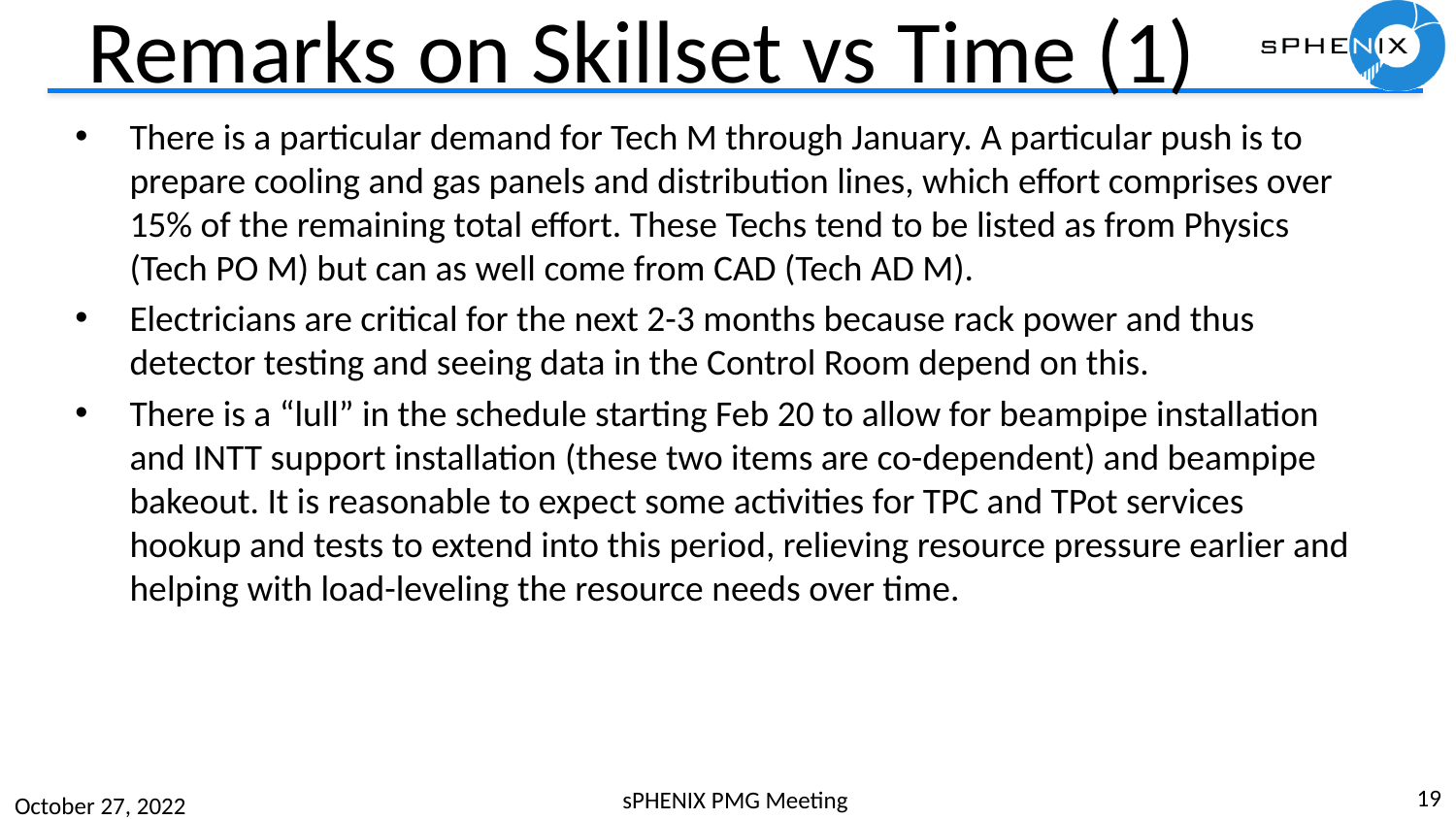

# Remarks on Skillset vs Time (1)
There is a particular demand for Tech M through January. A particular push is to prepare cooling and gas panels and distribution lines, which effort comprises over 15% of the remaining total effort. These Techs tend to be listed as from Physics (Tech PO M) but can as well come from CAD (Tech AD M).
Electricians are critical for the next 2-3 months because rack power and thus detector testing and seeing data in the Control Room depend on this.
There is a “lull” in the schedule starting Feb 20 to allow for beampipe installation and INTT support installation (these two items are co-dependent) and beampipe bakeout. It is reasonable to expect some activities for TPC and TPot services hookup and tests to extend into this period, relieving resource pressure earlier and helping with load-leveling the resource needs over time.
19
sPHENIX PMG Meeting
October 27, 2022